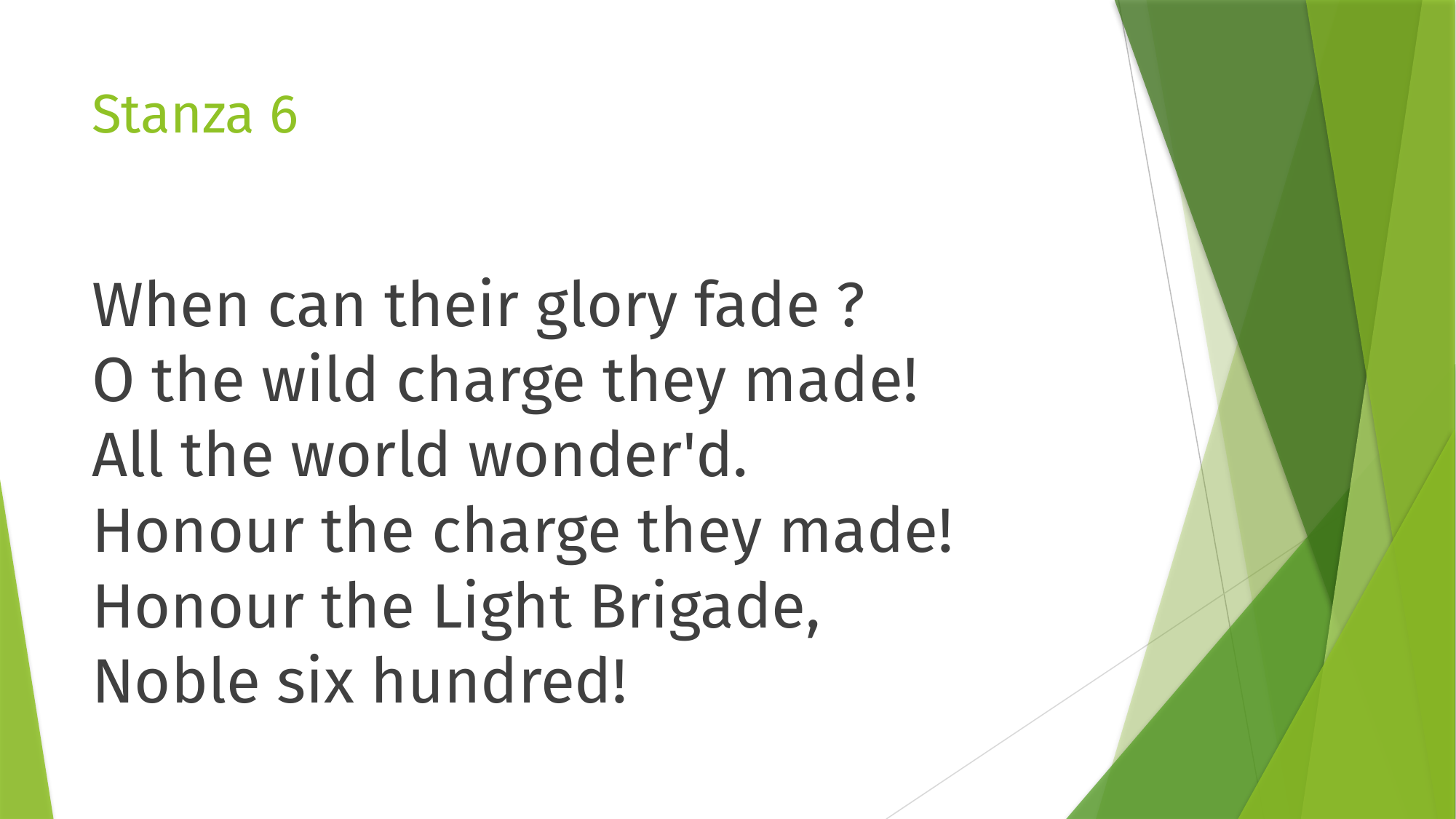

# Stanza 6
When can their glory fade ?
O the wild charge they made!
All the world wonder'd.
Honour the charge they made!
Honour the Light Brigade,
Noble six hundred!